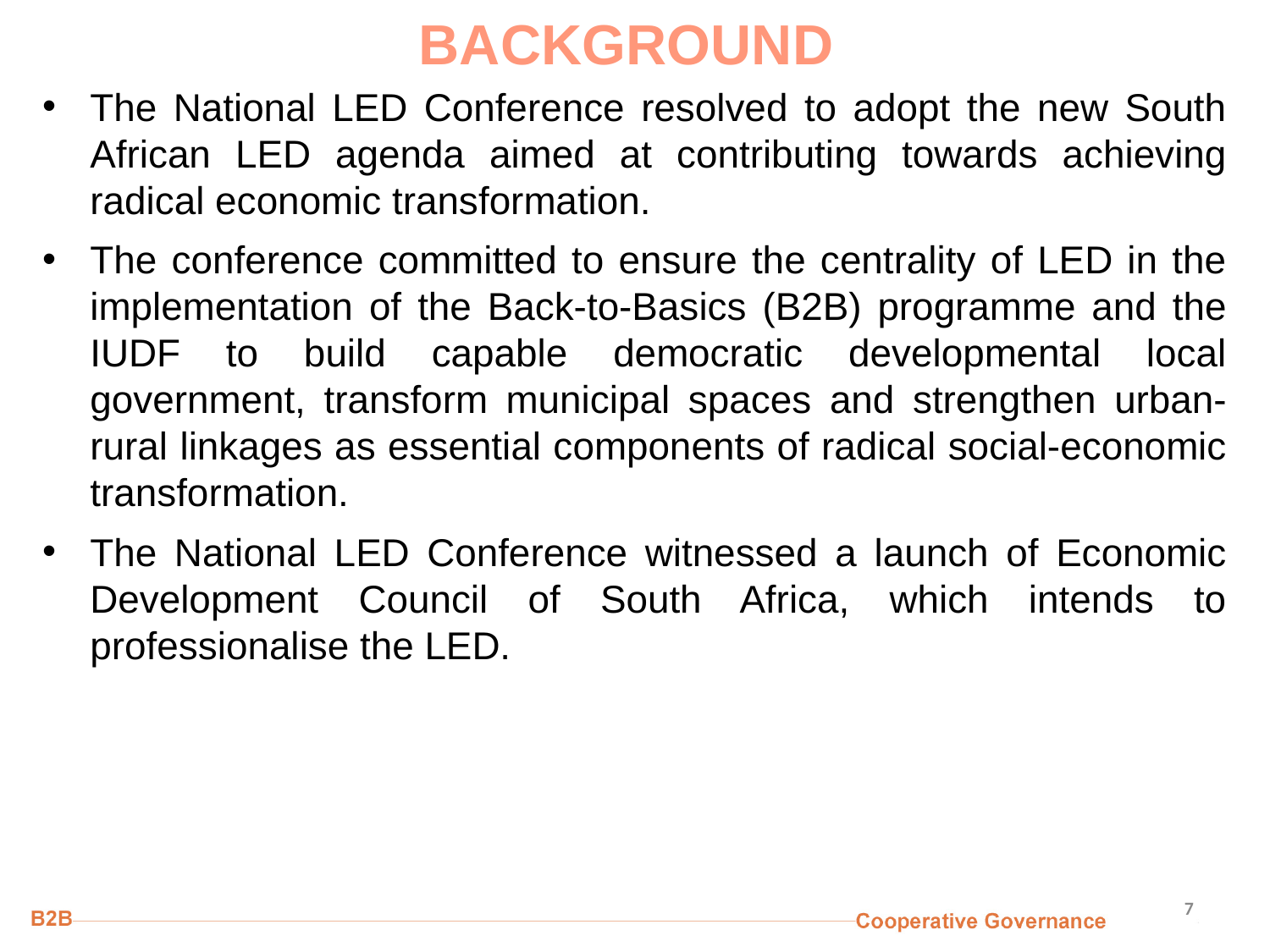

# BACKGROUND
The National LED Conference resolved to adopt the new South African LED agenda aimed at contributing towards achieving radical economic transformation.
The conference committed to ensure the centrality of LED in the implementation of the Back-to-Basics (B2B) programme and the IUDF to build capable democratic developmental local government, transform municipal spaces and strengthen urban-rural linkages as essential components of radical social-economic transformation.
The National LED Conference witnessed a launch of Economic Development Council of South Africa, which intends to professionalise the LED.

7